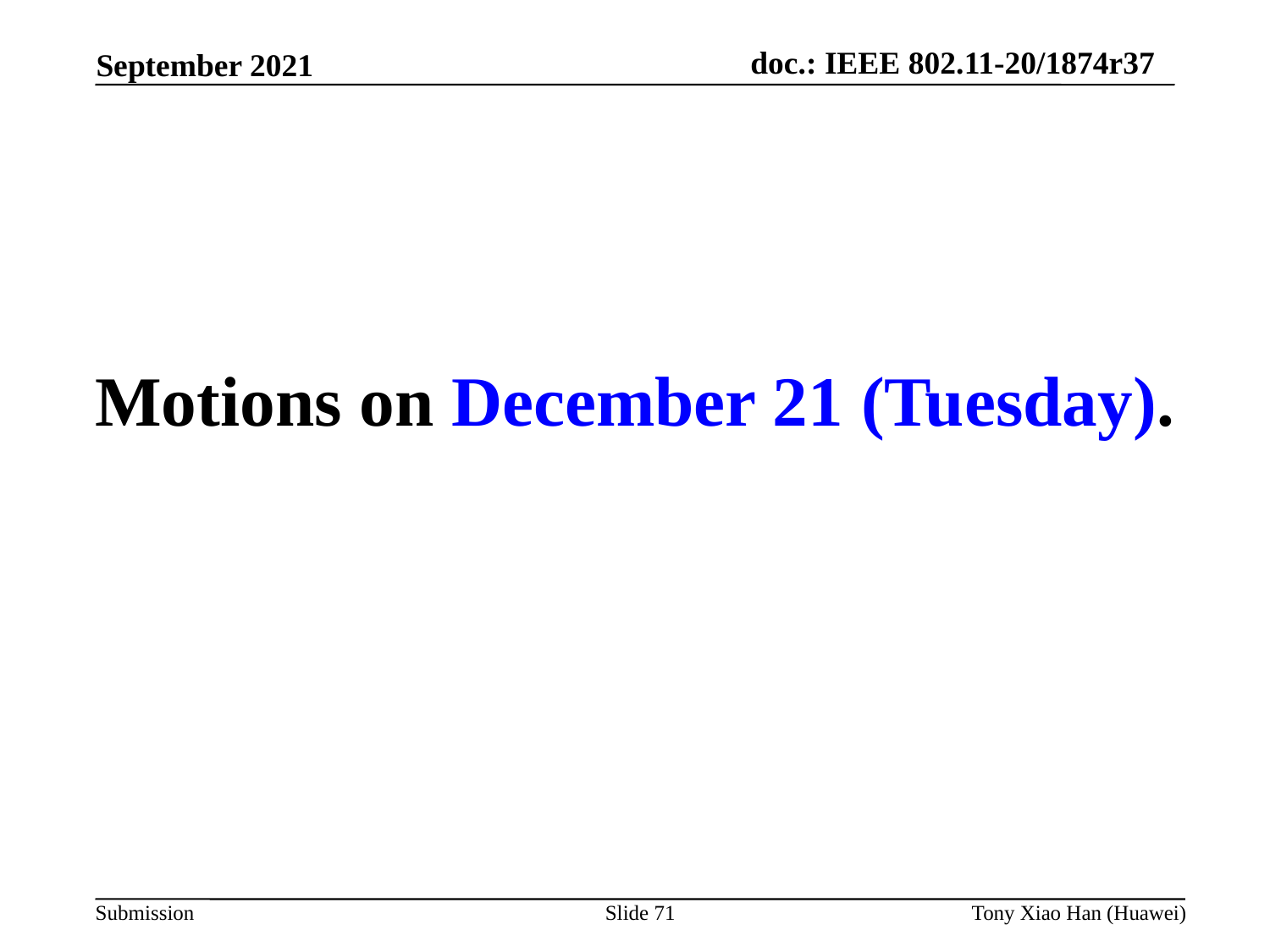

Motions on December 21 (Tuesday).

Slide 71
Tony Xiao Han (Huawei)